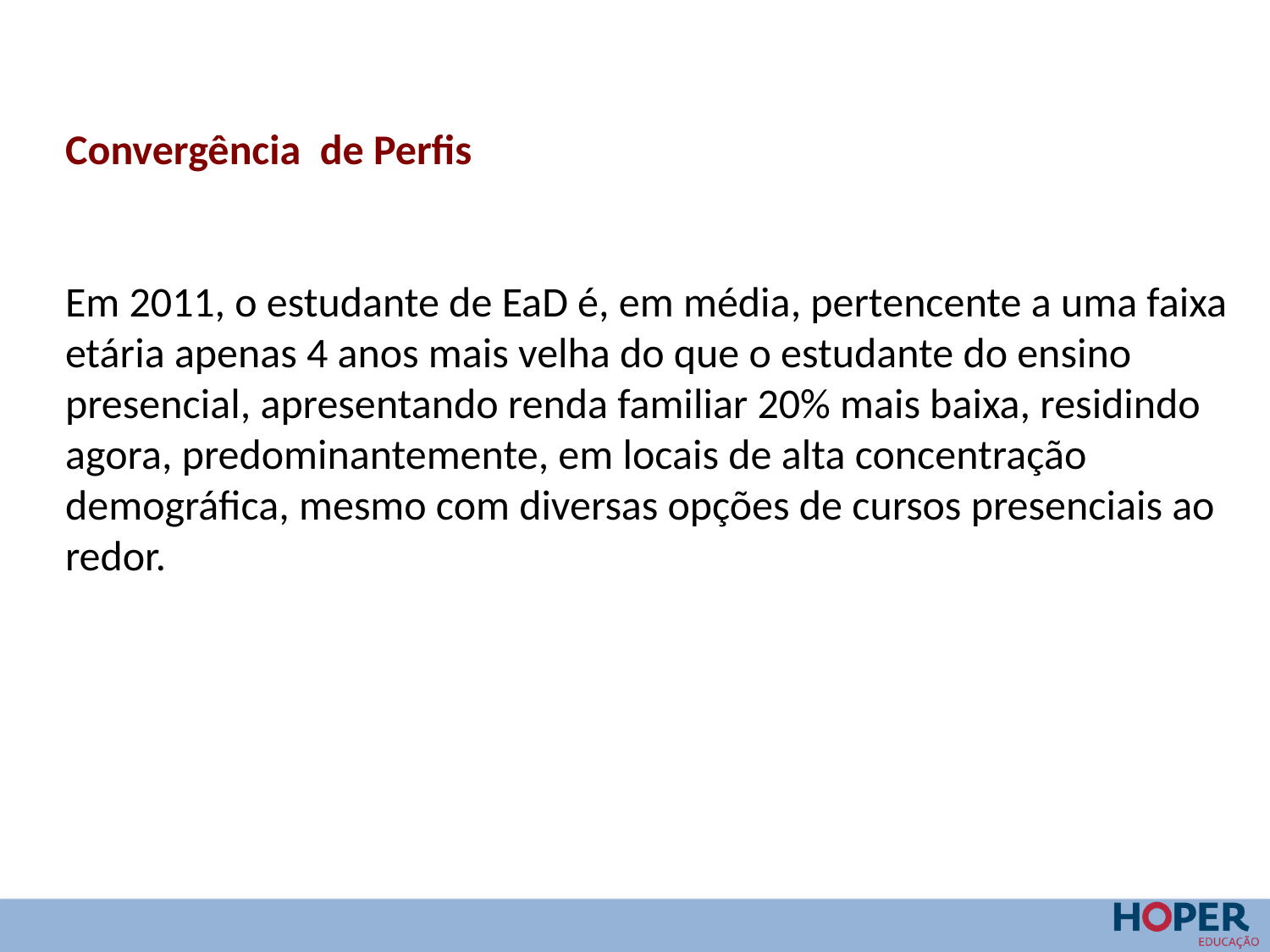

Convergência  de Perfis

Em 2011, o estudante de EaD é, em média, pertencente a uma faixa etária apenas 4 anos mais velha do que o estudante do ensino presencial, apresentando renda familiar 20% mais baixa, residindo agora, predominantemente, em locais de alta concentração demográfica, mesmo com diversas opções de cursos presenciais ao redor.